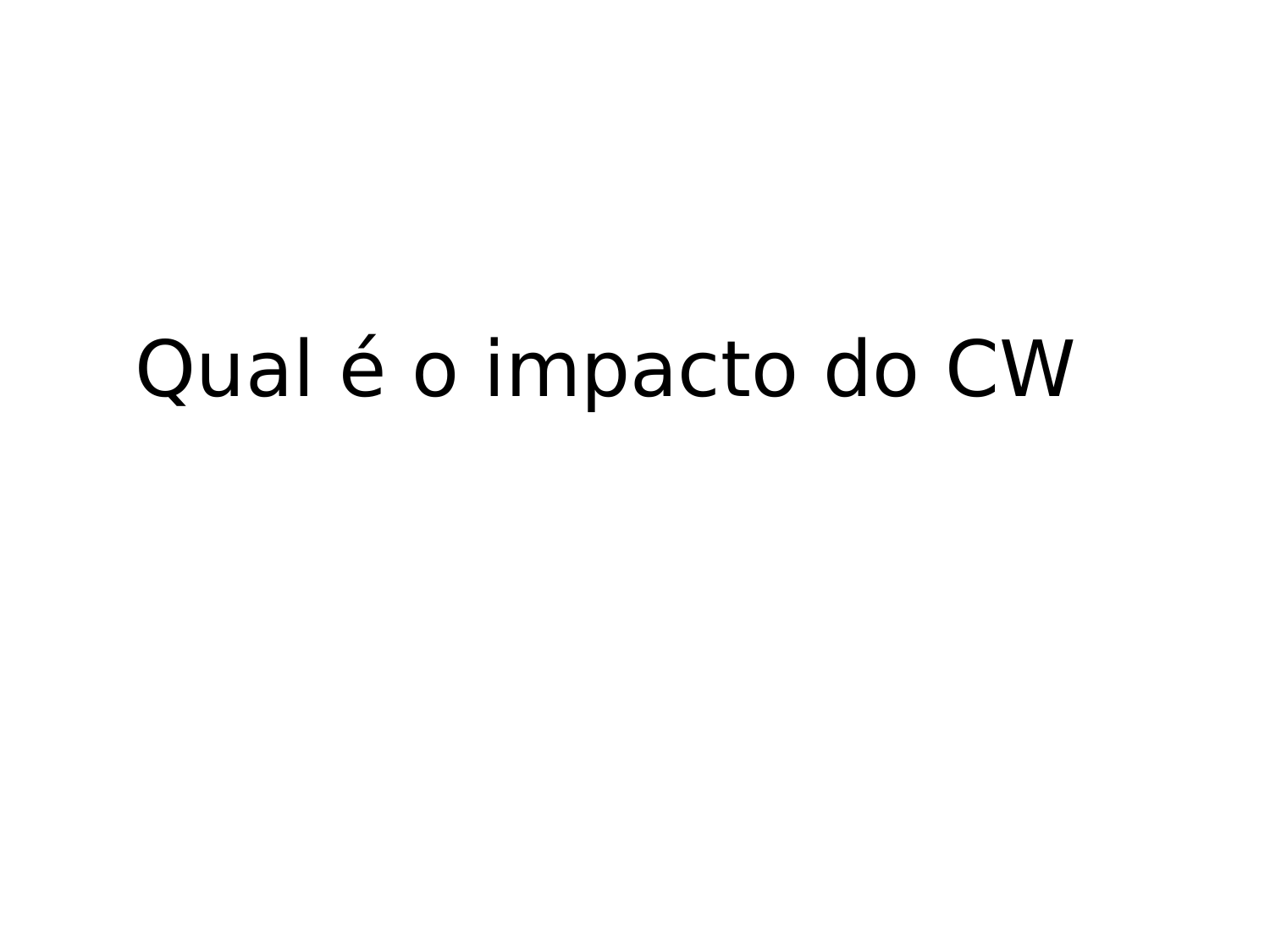

# Qual é o impacto do CW